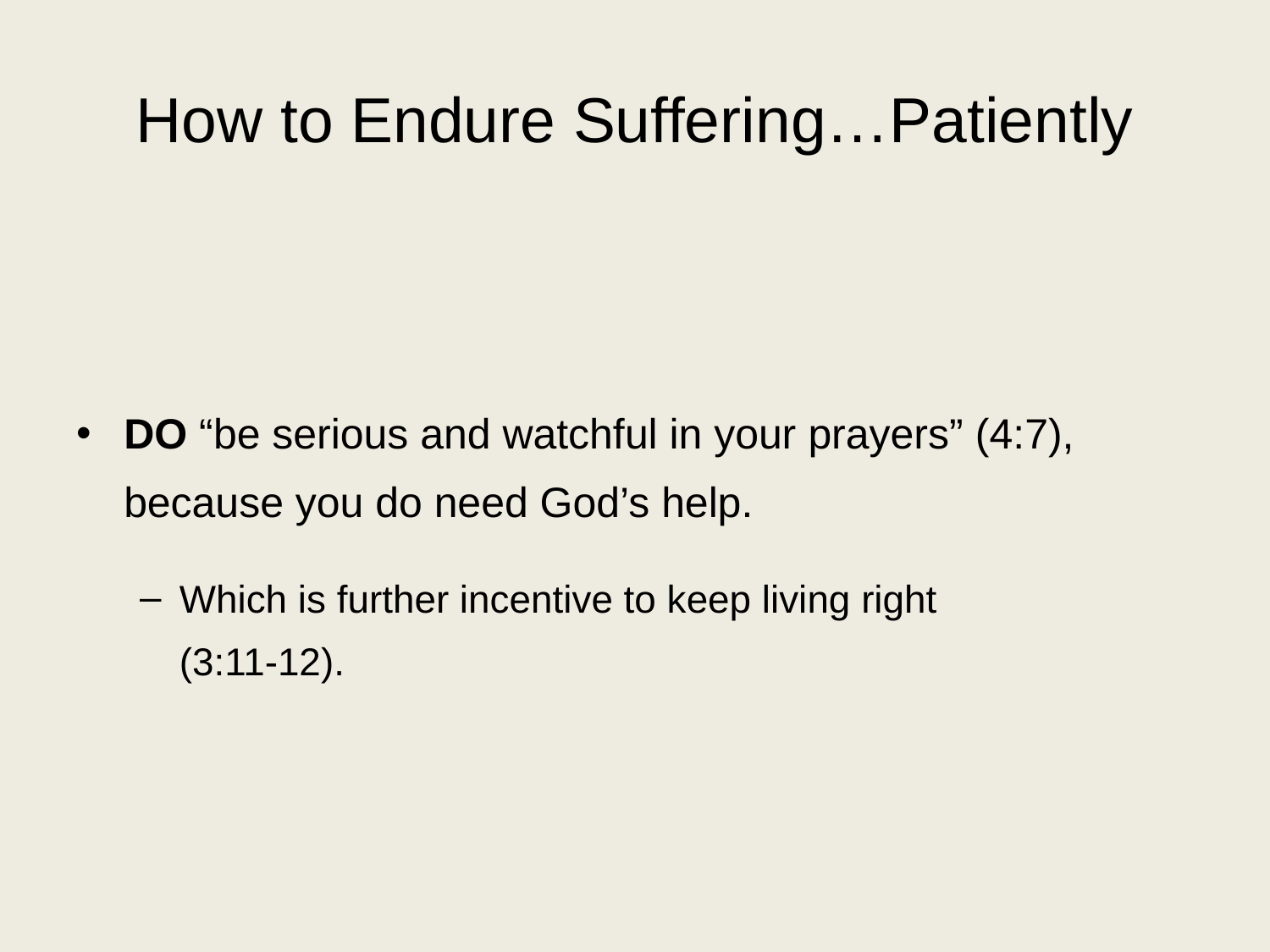

# How to Endure Suffering…Patiently
DO “be serious and watchful in your prayers” (4:7), because you do need God’s help.
Which is further incentive to keep living right
(3:11-12).